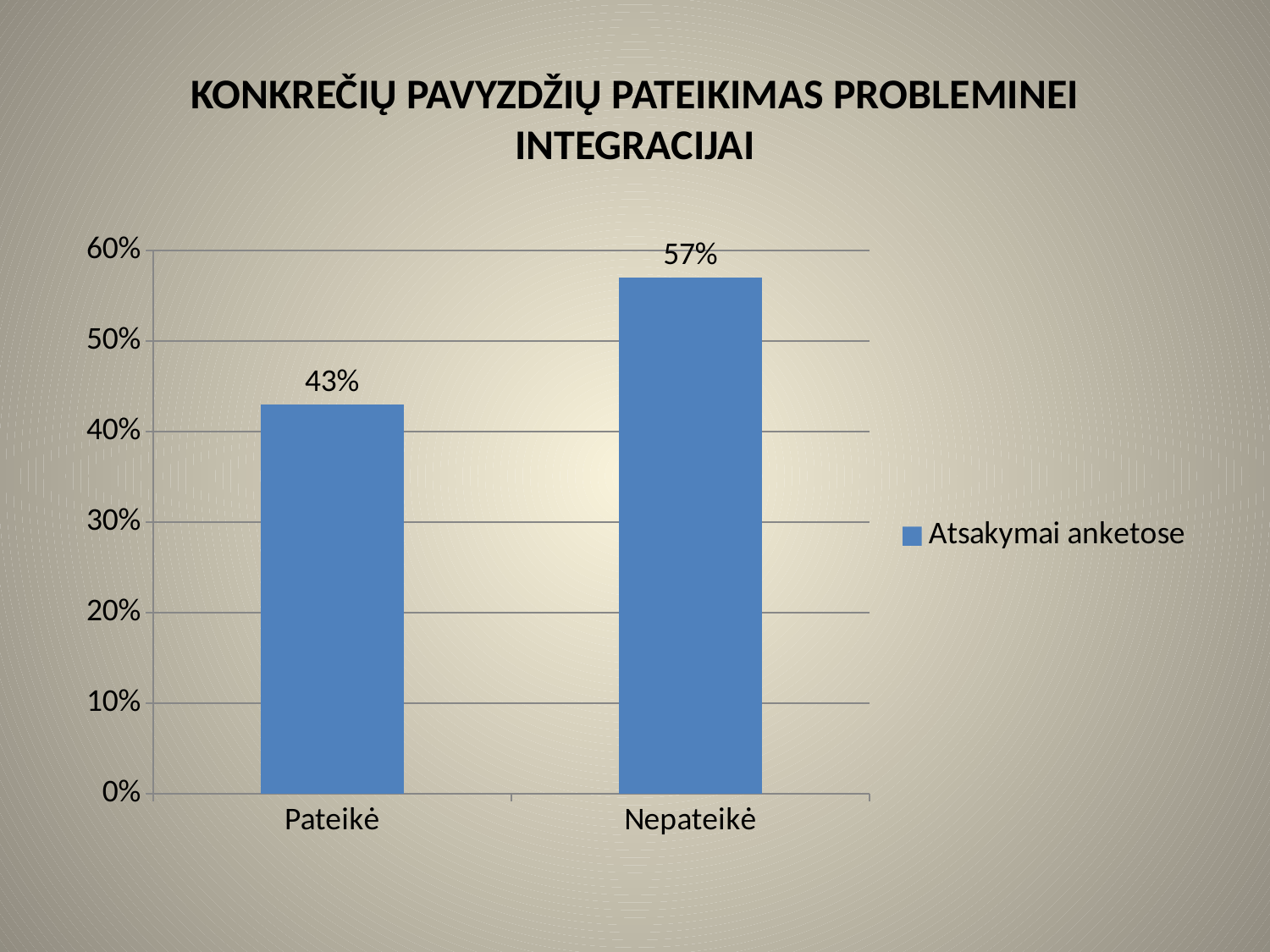

# KONKREČIŲ PAVYZDŽIŲ PATEIKIMAS PROBLEMINEI INTEGRACIJAI

### Chart

| Category | Atsakymai anketose |
|---|---|
| Pateikė | 0.43 |
| Nepateikė | 0.57 |